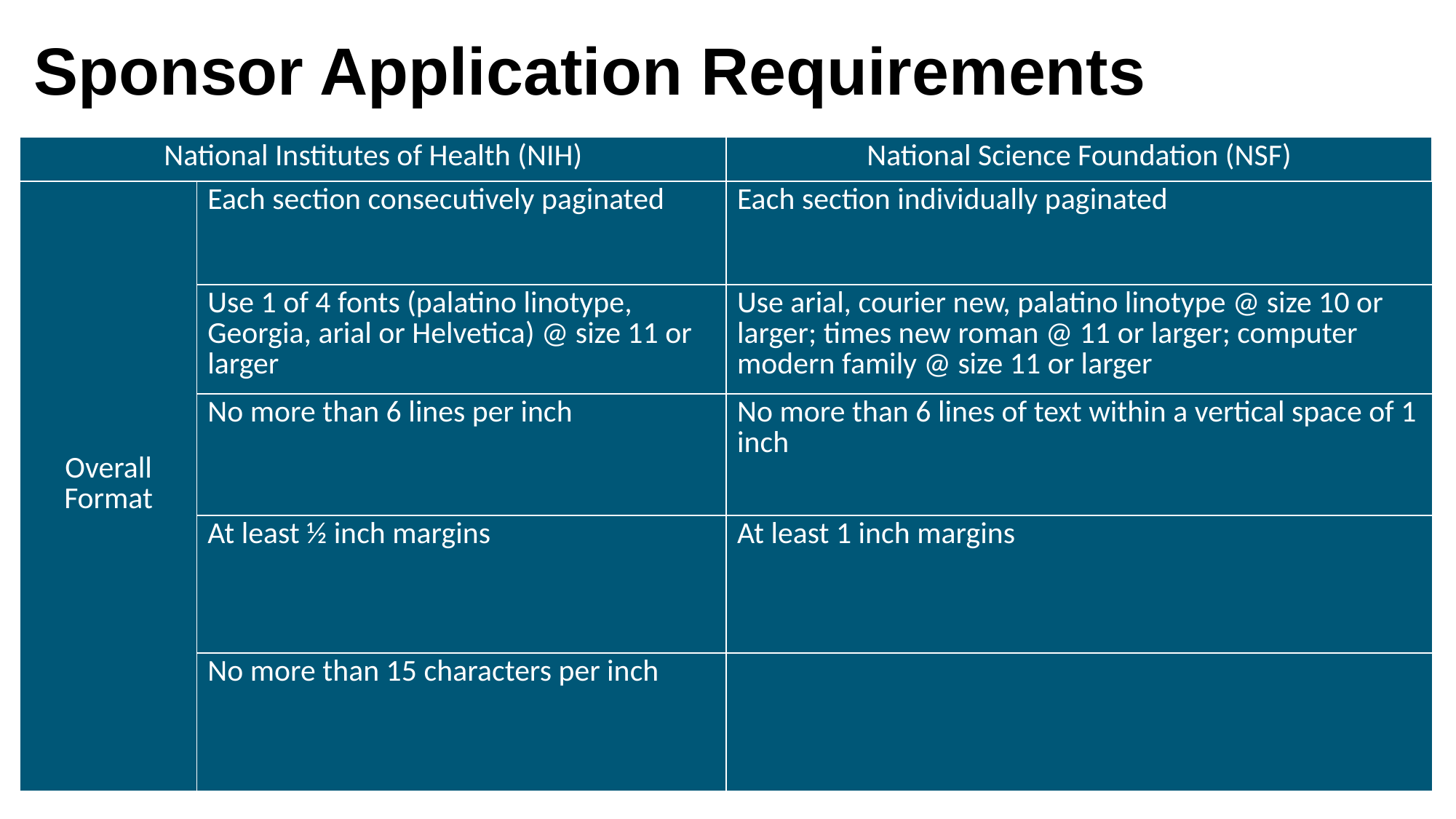

Sponsor Application Requirements
| National Institutes of Health (NIH) |  | National Science Foundation (NSF) |
| --- | --- | --- |
| Overall Format | Each section consecutively paginated | Each section individually paginated |
|  | Use 1 of 4 fonts (palatino linotype, Georgia, arial or Helvetica) @ size 11 or larger | Use arial, courier new, palatino linotype @ size 10 or larger; times new roman @ 11 or larger; computer modern family @ size 11 or larger |
|  | No more than 6 lines per inch | No more than 6 lines of text within a vertical space of 1 inch |
|  | At least ½ inch margins | At least 1 inch margins |
|  | No more than 15 characters per inch |  |